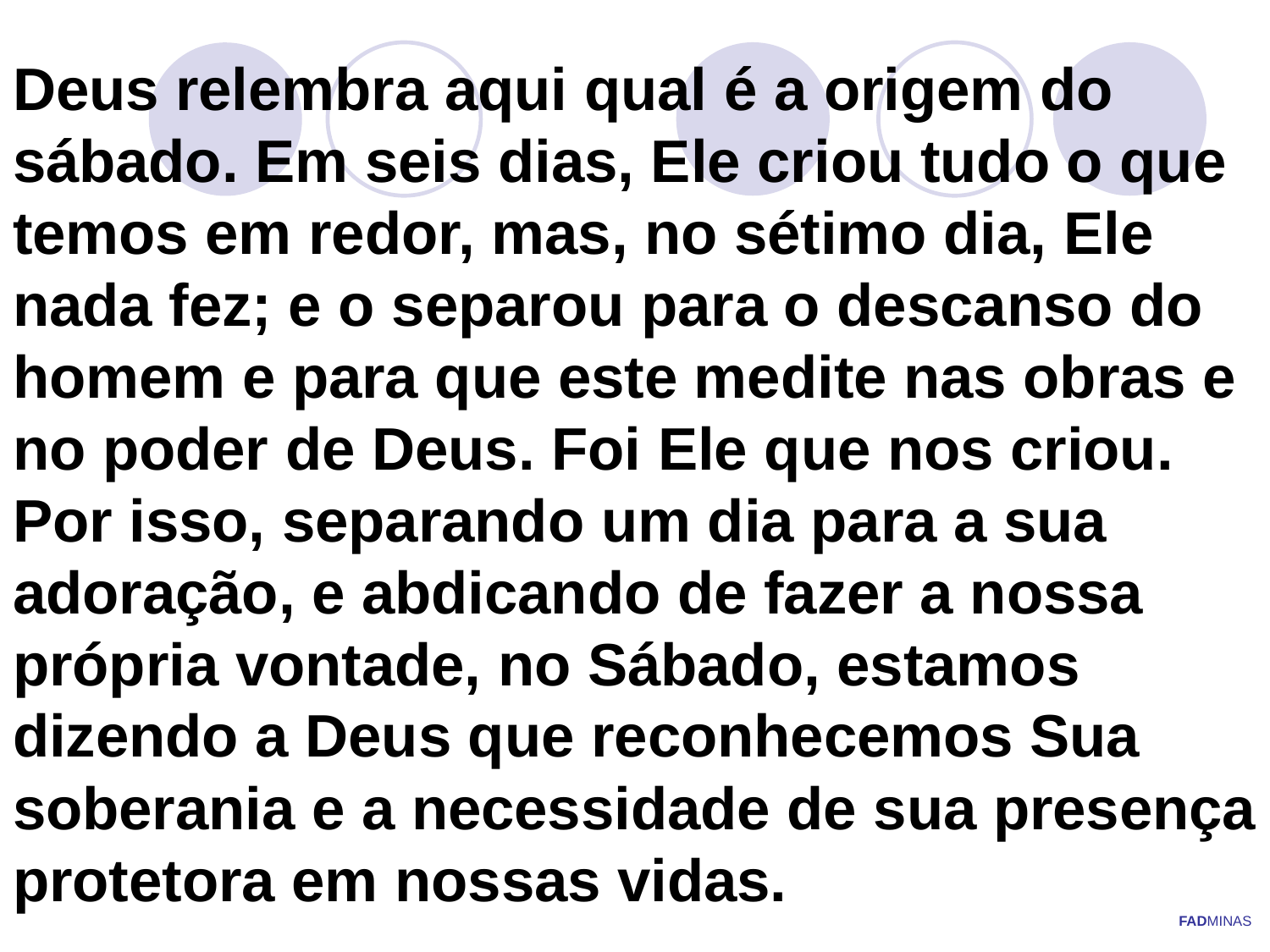

# Deus relembra aqui qual é a origem do sábado. Em seis dias, Ele criou tudo o que temos em redor, mas, no sétimo dia, Ele nada fez; e o separou para o descanso do homem e para que este medite nas obras e no poder de Deus. Foi Ele que nos criou. Por isso, separando um dia para a sua adoração, e abdicando de fazer a nossa própria vontade, no Sábado, estamos dizendo a Deus que reconhecemos Sua soberania e a necessidade de sua presença protetora em nossas vidas.
FADMINAS